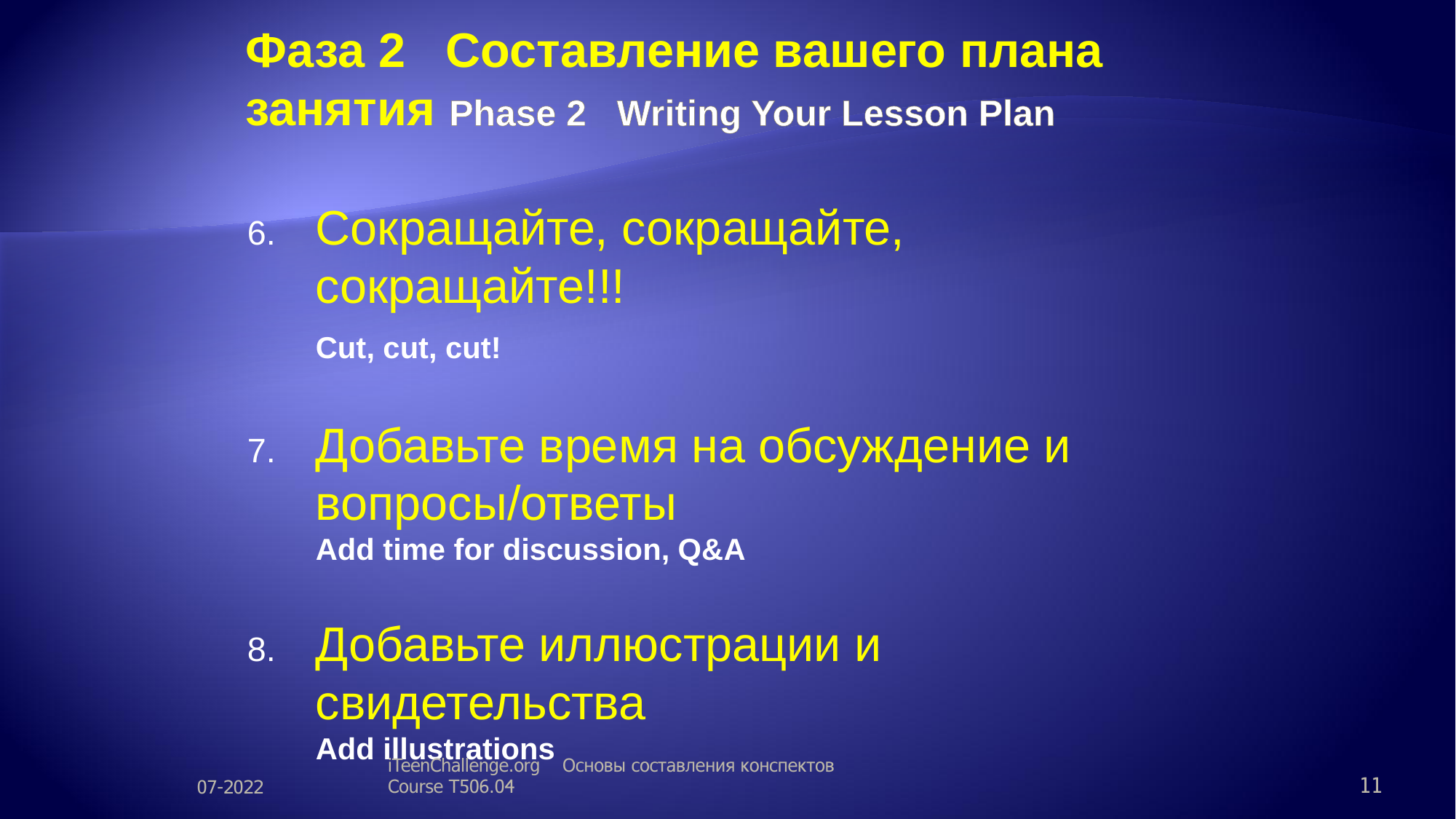

# Фаза 2   Составление вашего плана занятия Phase 2   Writing Your Lesson Plan
Сокращайте, сокращайте, сокращайте!!!
Cut, cut, cut!
Добавьте время на обсуждение и вопросы/ответы
Add time for discussion, Q&A
Добавьте иллюстрации и свидетельства
Add illustrations

07-2022
iTeenChallenge.org    Основы составления конспектов Course T506.04
11